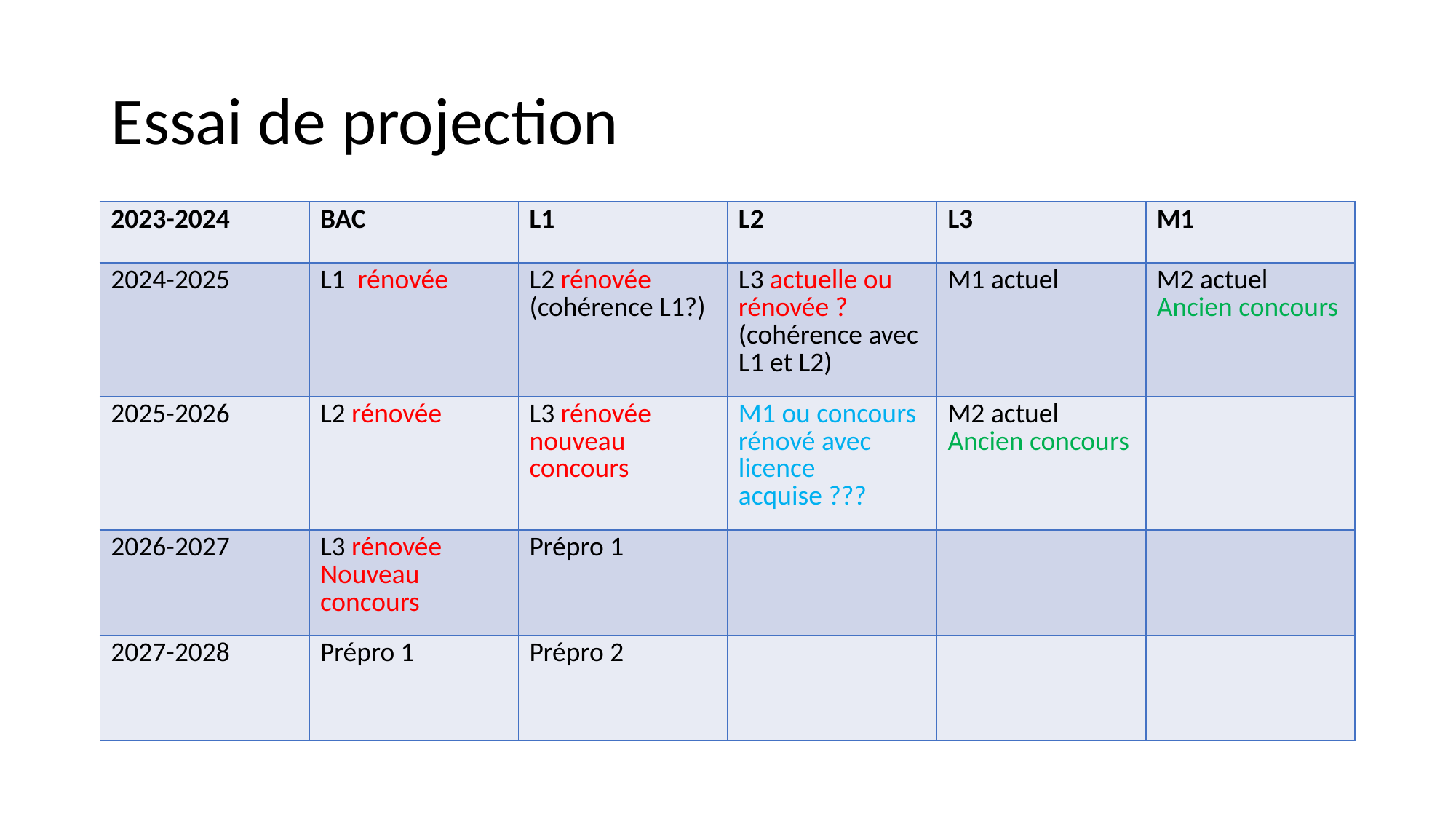

# Essai de projection
| 2023-2024 | BAC | L1 | L2 | L3 | M1 |
| --- | --- | --- | --- | --- | --- |
| 2024-2025 | L1 rénovée | L2 rénovée (cohérence L1?) | L3 actuelle ou rénovée ? (cohérence avec L1 et L2) | M1 actuel | M2 actuel Ancien concours |
| 2025-2026 | L2 rénovée | L3 rénovée nouveau concours | M1 ou concours rénové avec licence acquise ??? | M2 actuel Ancien concours |  |
| 2026-2027 | L3 rénovée Nouveau concours | Prépro 1 |  |  |  |
| 2027-2028 | Prépro 1 | Prépro 2 |  |  |  |